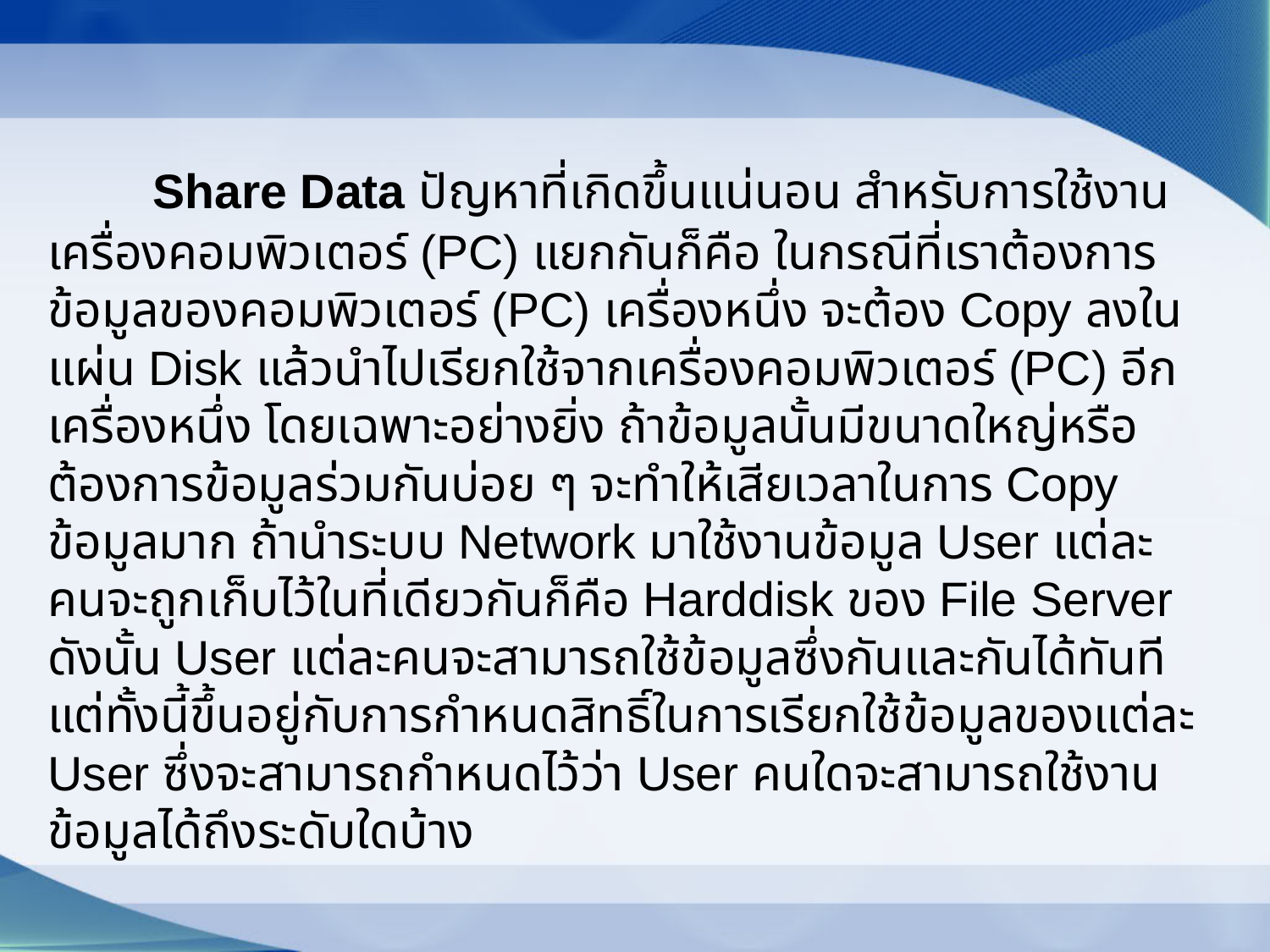

# Share Data ปัญหาที่เกิดขึ้นแน่นอน สำหรับการใช้งานเครื่องคอมพิวเตอร์ (PC) แยกกันก็คือ ในกรณีที่เราต้องการข้อมูลของคอมพิวเตอร์ (PC) เครื่องหนึ่ง จะต้อง Copy ลงในแผ่น Disk แล้วนำไปเรียกใช้จากเครื่องคอมพิวเตอร์ (PC) อีกเครื่องหนึ่ง โดยเฉพาะอย่างยิ่ง ถ้าข้อมูลนั้นมีขนาดใหญ่หรือต้องการข้อมูลร่วมกันบ่อย ๆ จะทำให้เสียเวลาในการ Copy ข้อมูลมาก ถ้านำระบบ Network มาใช้งานข้อมูล User แต่ละคนจะถูกเก็บไว้ในที่เดียวกันก็คือ Harddisk ของ File Server ดังนั้น User แต่ละคนจะสามารถใช้ข้อมูลซึ่งกันและกันได้ทันที แต่ทั้งนี้ขึ้นอยู่กับการกำหนดสิทธิ์ในการเรียกใช้ข้อมูลของแต่ละ User ซึ่งจะสามารถกำหนดไว้ว่า User คนใดจะสามารถใช้งานข้อมูลได้ถึงระดับใดบ้าง